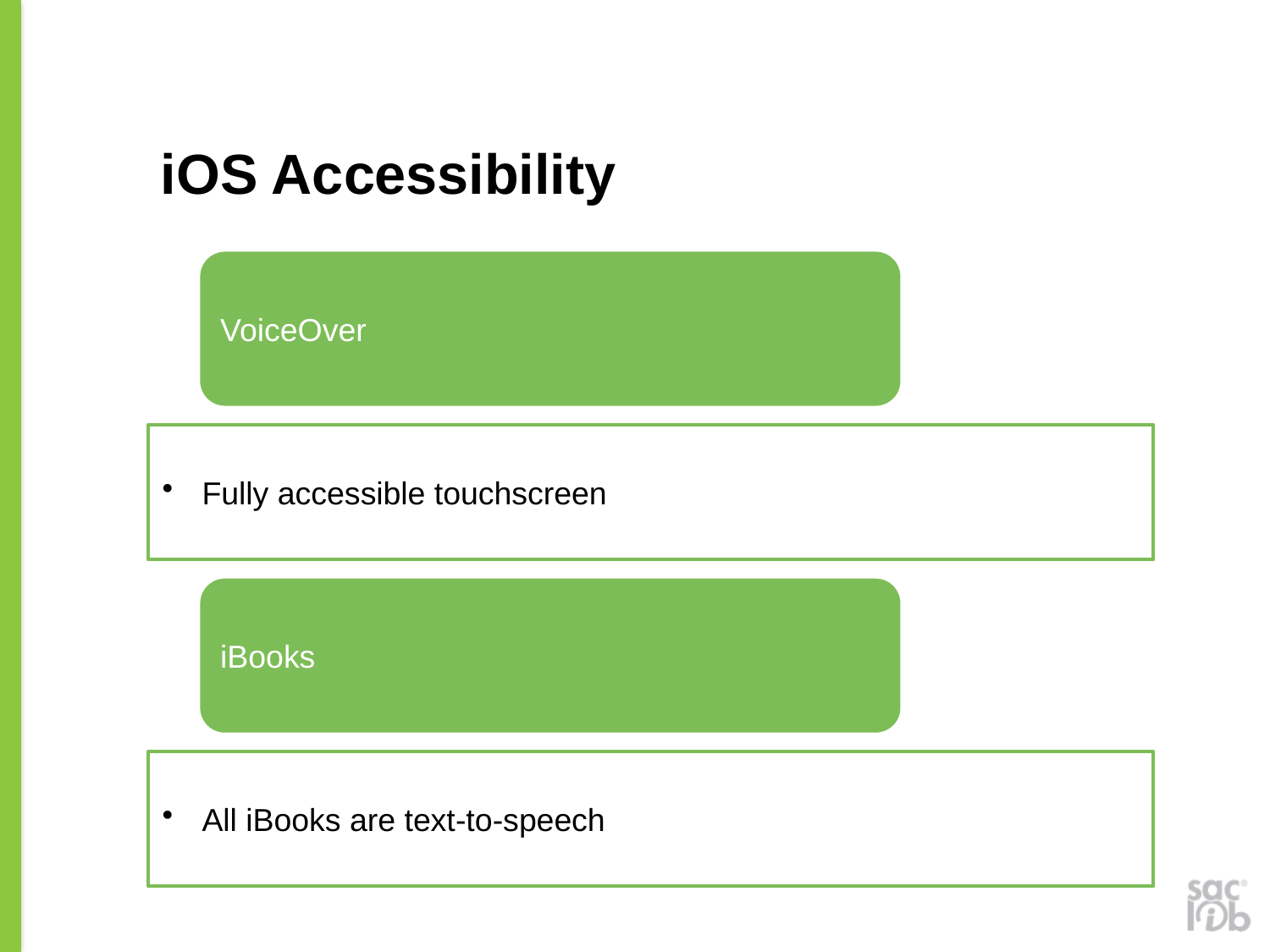

# iOS Accessibility
VoiceOver
Fully accessible touchscreen
iBooks
All iBooks are text-to-speech